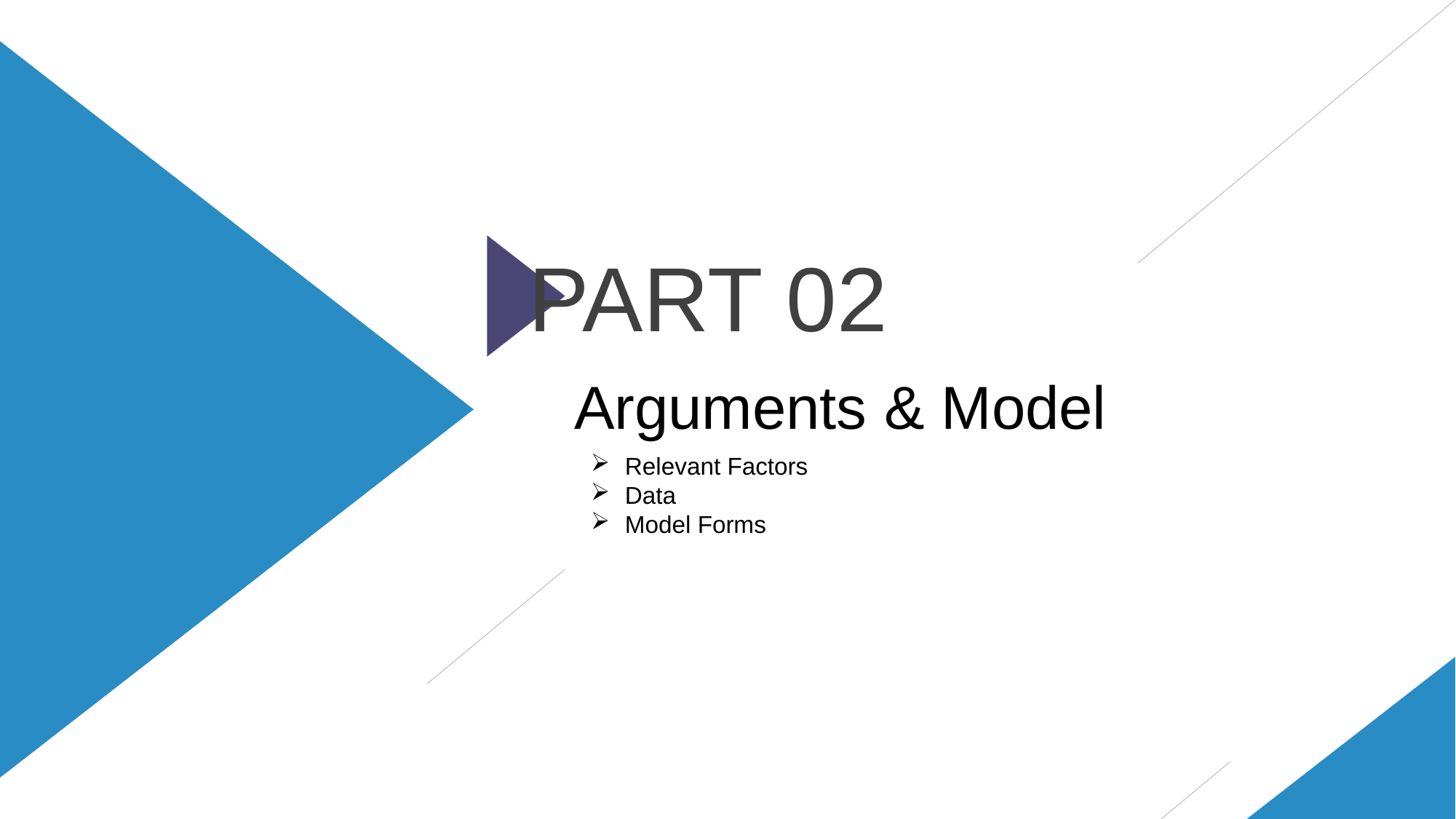

PART 02

Arguments & Model
Relevant Factors
Data
Model Forms